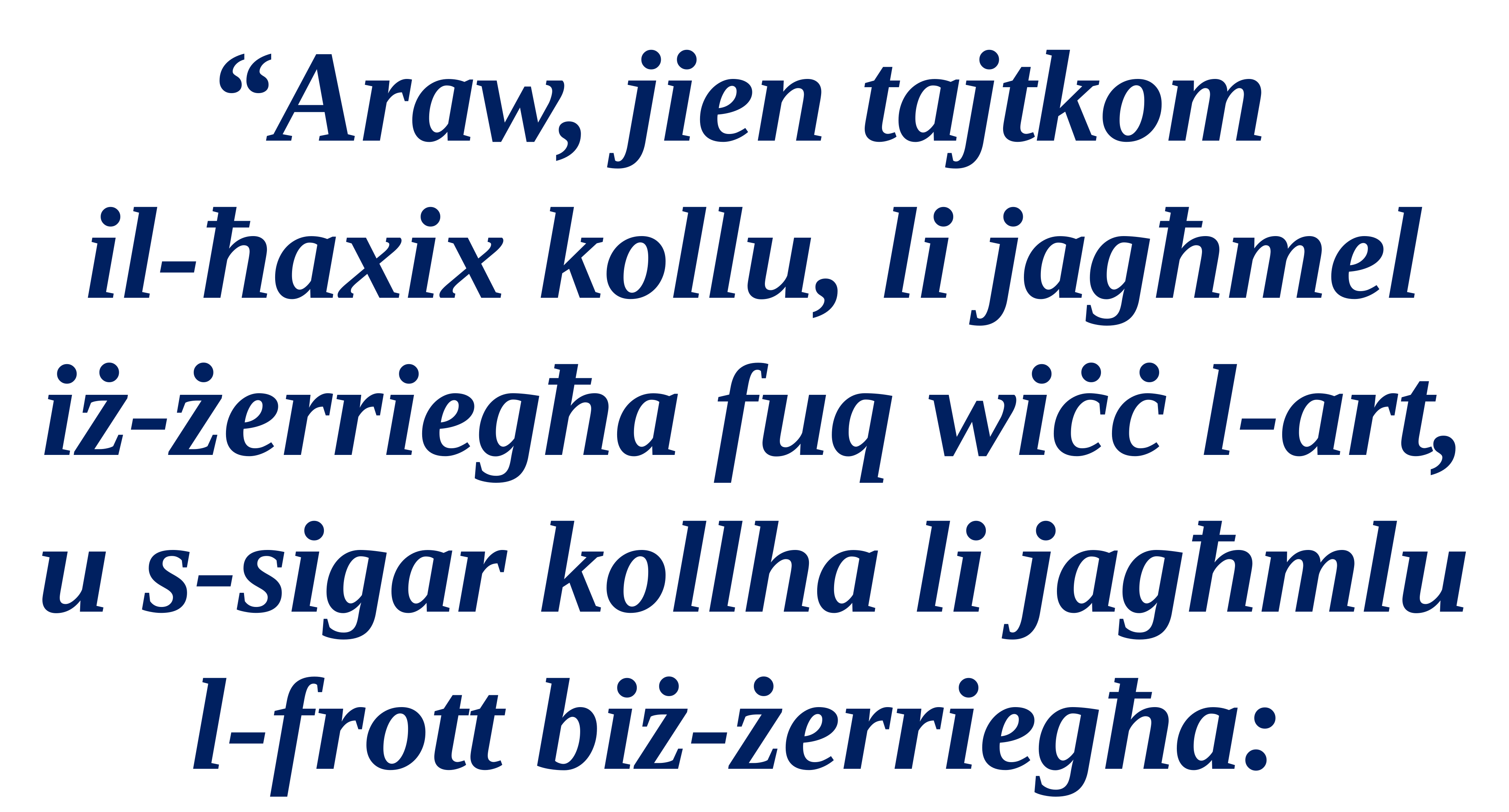

“Araw, jien tajtkom
il-ħaxix kollu, li jagħmel iż-żerriegħa fuq wiċċ l-art, u s-sigar kollha li jagħmlu l-frott biż-żerriegħa: